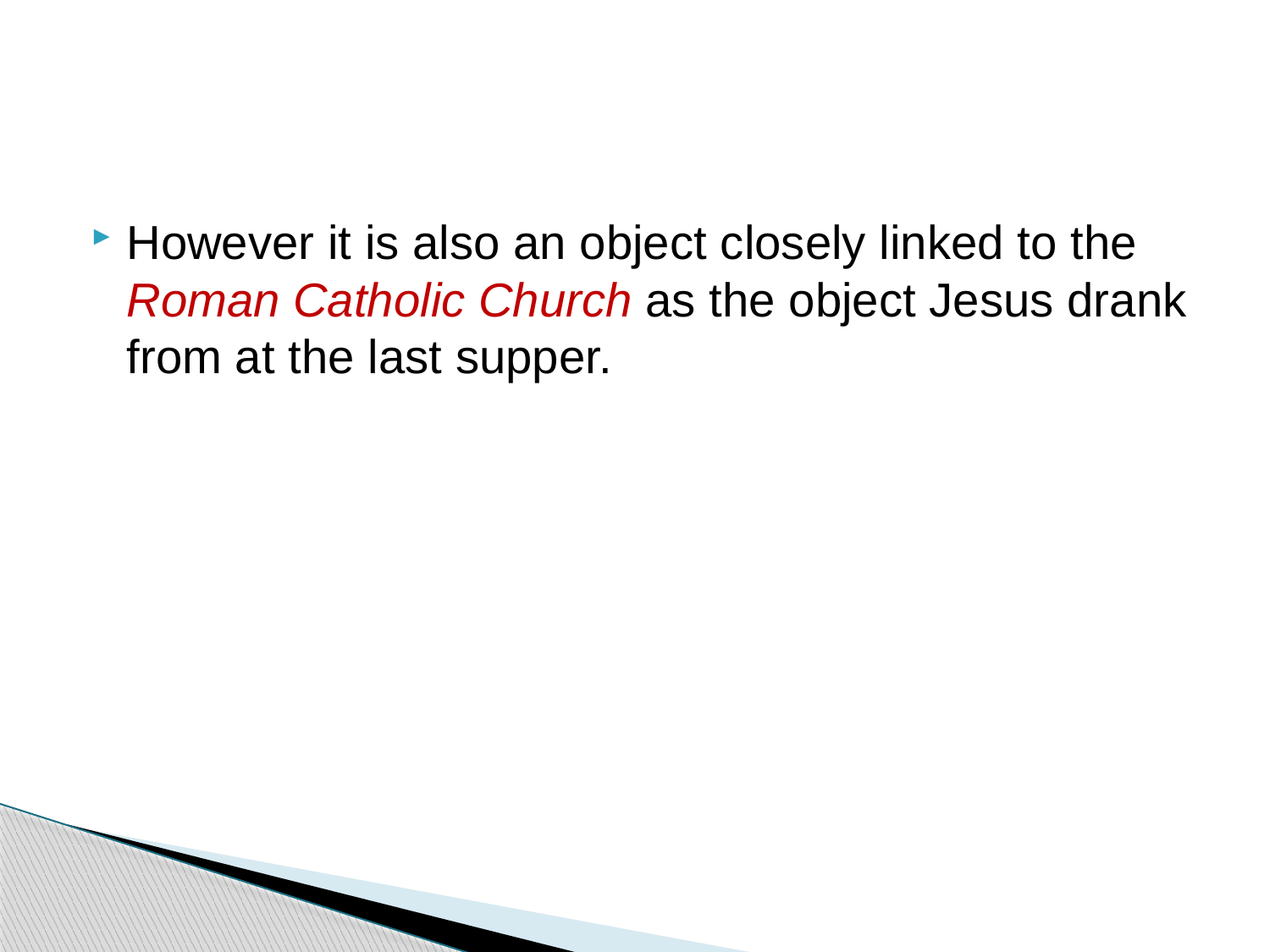

#
However it is also an object closely linked to the Roman Catholic Church as the object Jesus drank from at the last supper.